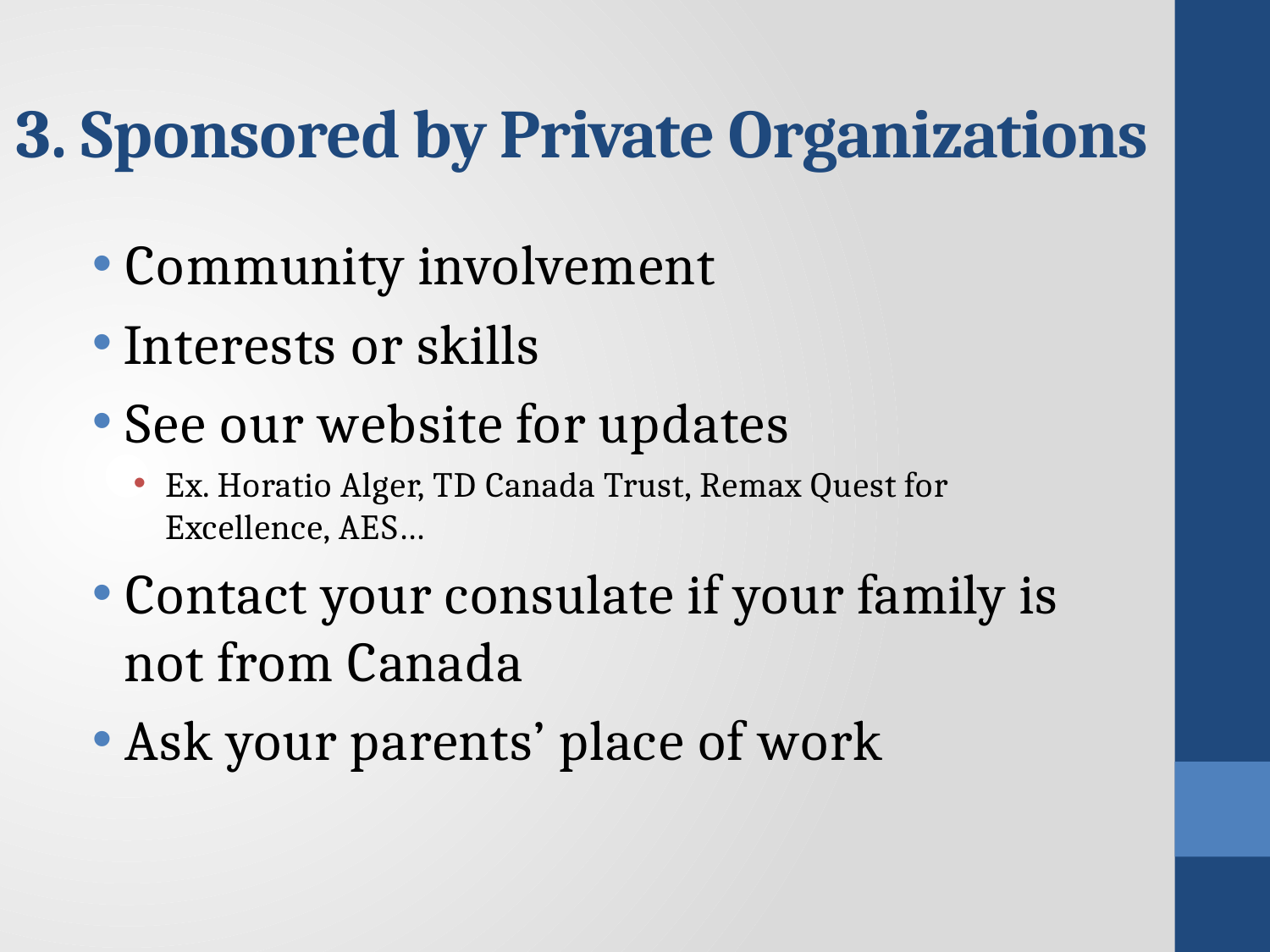

# 3. Sponsored by Private Organizations
Community involvement
Interests or skills
See our website for updates
Ex. Horatio Alger, TD Canada Trust, Remax Quest for Excellence, AES…
Contact your consulate if your family is not from Canada
Ask your parents’ place of work